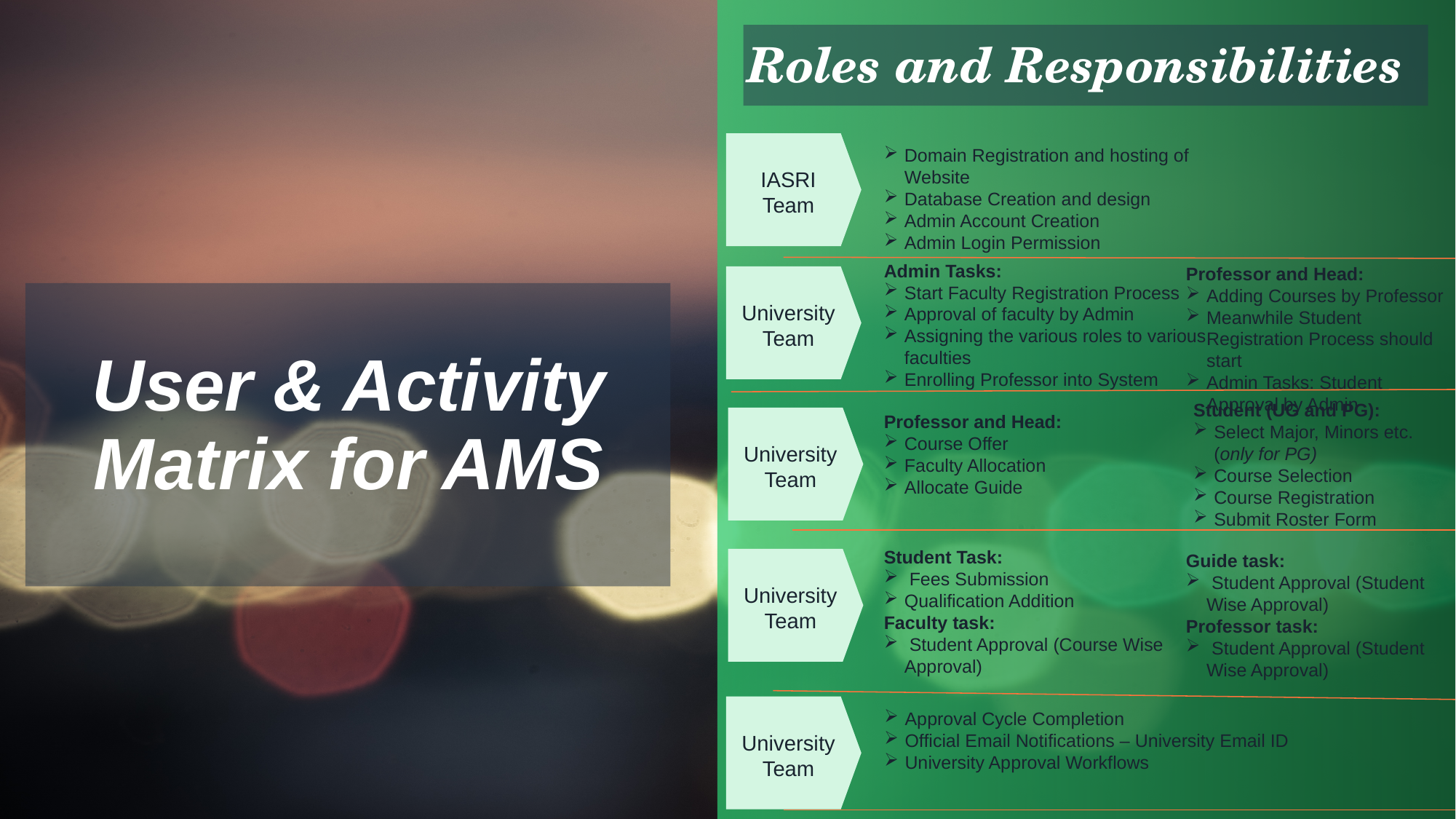

Roles and Responsibilities
IASRI Team
Domain Registration and hosting of Website
Database Creation and design
Admin Account Creation
Admin Login Permission
Admin Tasks:
Start Faculty Registration Process
Approval of faculty by Admin
Assigning the various roles to various faculties
Enrolling Professor into System
Professor and Head:
Adding Courses by Professor
Meanwhile Student Registration Process should start
Admin Tasks: Student Approval by Admin
University Team
Student (UG and PG):
Select Major, Minors etc.(only for PG)
Course Selection
Course Registration
Submit Roster Form
Professor and Head:
Course Offer
Faculty Allocation
Allocate Guide
University Team
Student Task:
 Fees Submission
Qualification Addition
Faculty task:
 Student Approval (Course Wise Approval)
Guide task:
 Student Approval (Student Wise Approval)
Professor task:
 Student Approval (Student Wise Approval)
University Team
University Team
Approval Cycle Completion
Official Email Notifications – University Email ID
University Approval Workflows
User & Activity Matrix for AMS